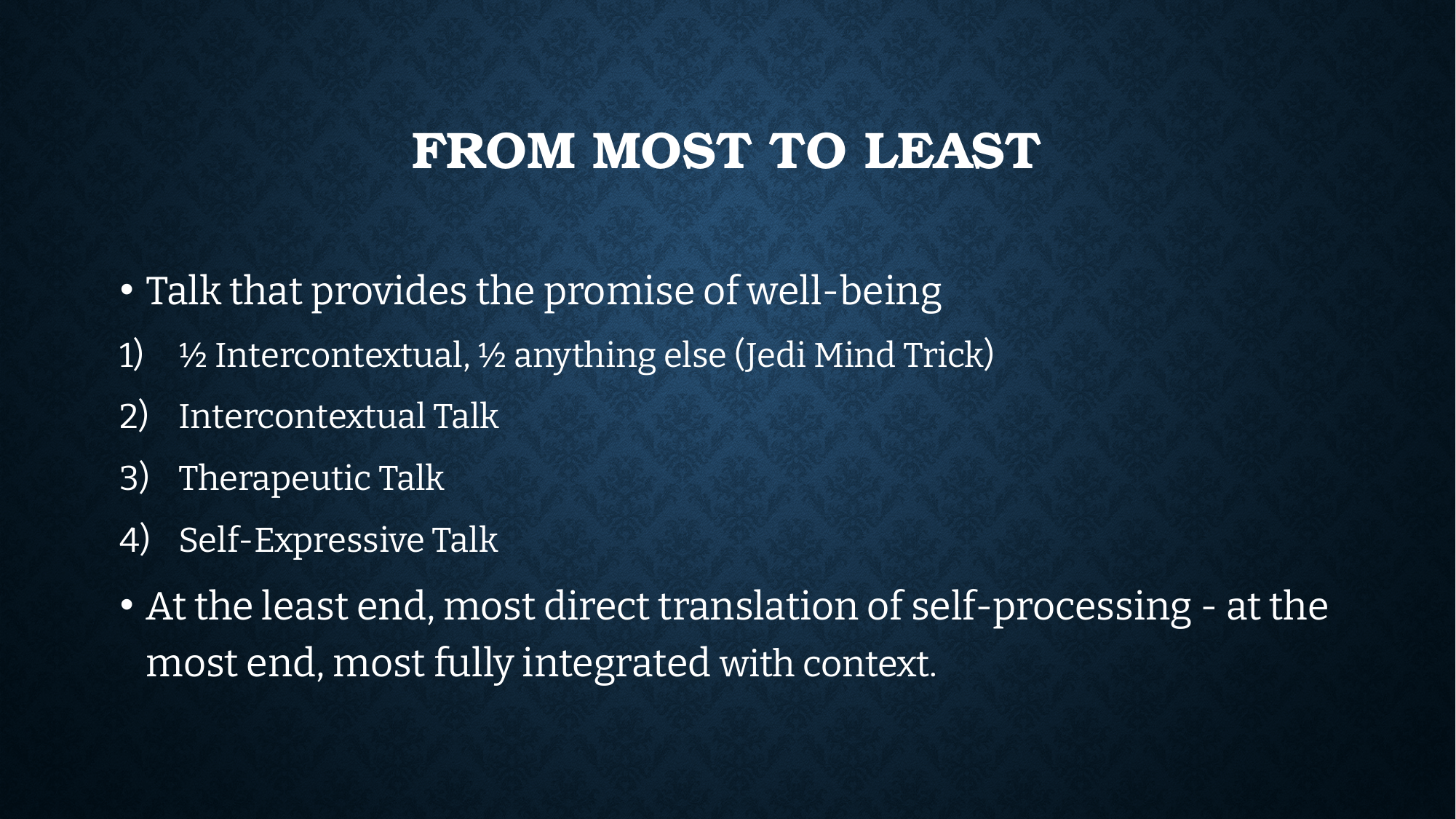

# From most to least
Talk that provides the promise of well-being
½ Intercontextual, ½ anything else (Jedi Mind Trick)
Intercontextual Talk
Therapeutic Talk
Self-Expressive Talk
At the least end, most direct translation of self-processing - at the most end, most fully integrated with context.